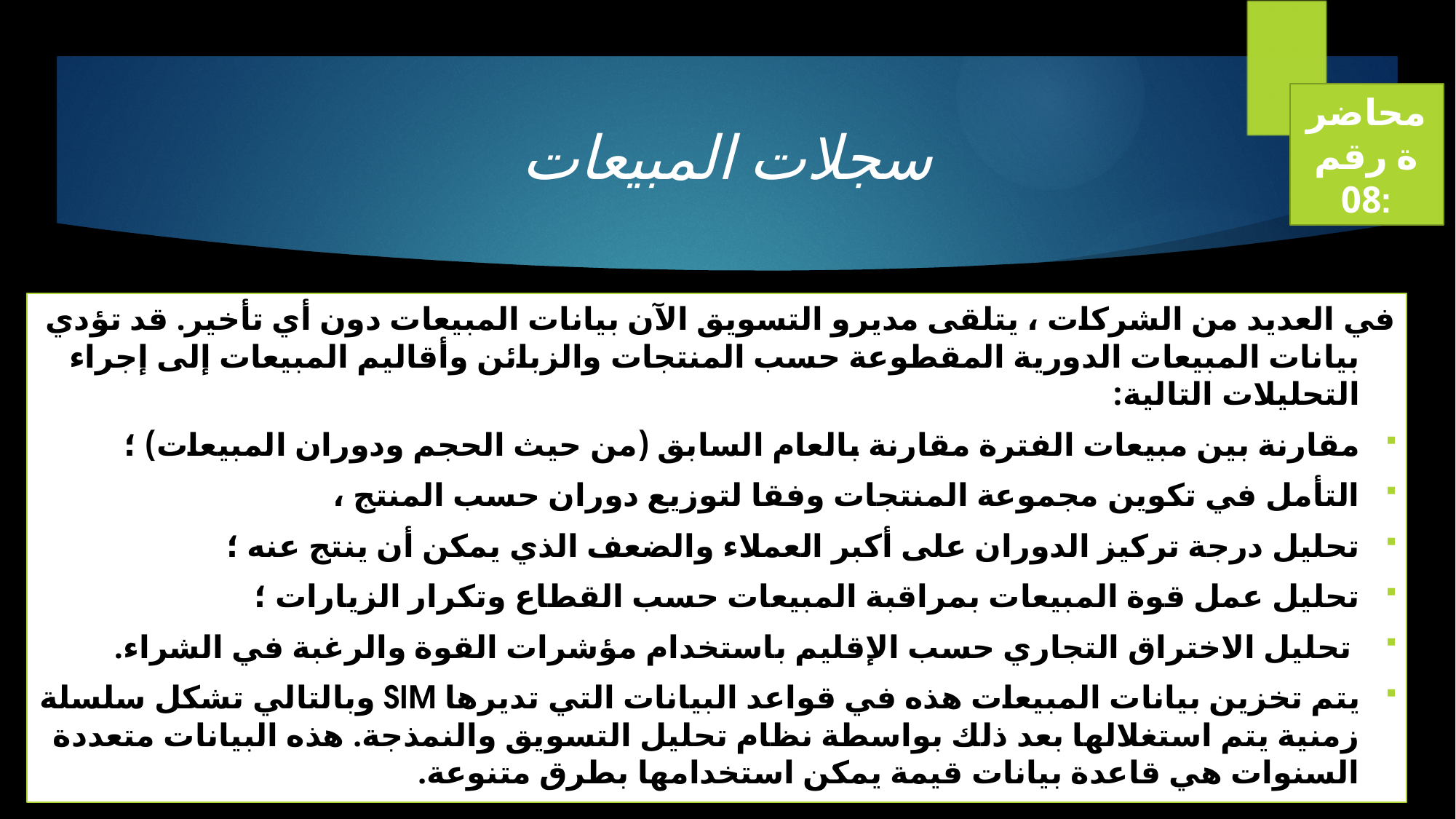

محاضرة رقم 08:
# سجلات المبيعات
في العديد من الشركات ، يتلقى مديرو التسويق الآن بيانات المبيعات دون أي تأخير. قد تؤدي بيانات المبيعات الدورية المقطوعة حسب المنتجات والزبائن وأقاليم المبيعات إلى إجراء التحليلات التالية:
مقارنة بين مبيعات الفترة مقارنة بالعام السابق (من حيث الحجم ودوران المبيعات) ؛
التأمل في تكوين مجموعة المنتجات وفقا لتوزيع دوران حسب المنتج ،
تحليل درجة تركيز الدوران على أكبر العملاء والضعف الذي يمكن أن ينتج عنه ؛
تحليل عمل قوة المبيعات بمراقبة المبيعات حسب القطاع وتكرار الزيارات ؛
 تحليل الاختراق التجاري حسب الإقليم باستخدام مؤشرات القوة والرغبة في الشراء.
يتم تخزين بيانات المبيعات هذه في قواعد البيانات التي تديرها SIM وبالتالي تشكل سلسلة زمنية يتم استغلالها بعد ذلك بواسطة نظام تحليل التسويق والنمذجة. هذه البيانات متعددة السنوات هي قاعدة بيانات قيمة يمكن استخدامها بطرق متنوعة.